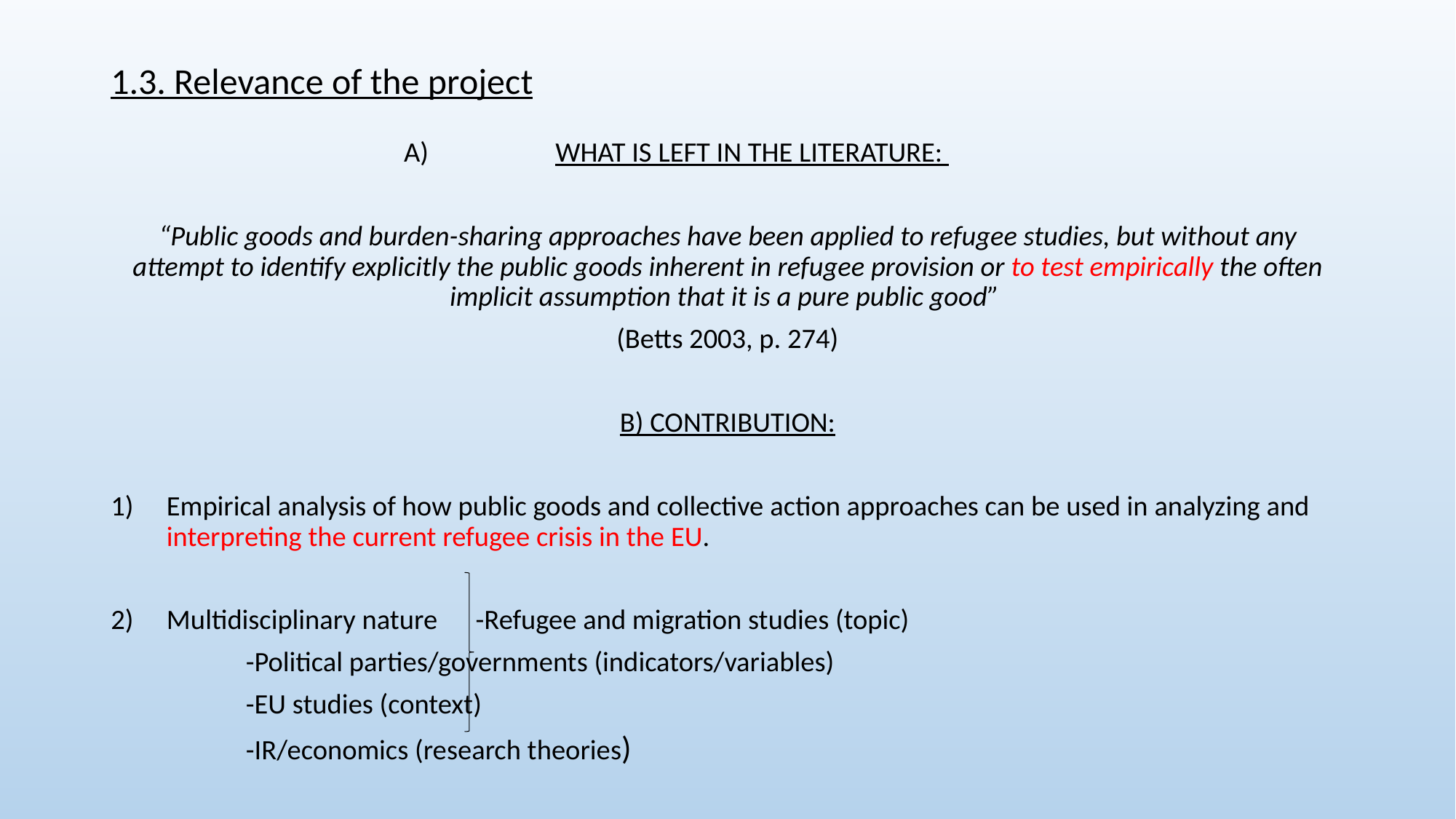

# 1.3. Relevance of the project
WHAT IS LEFT IN THE LITERATURE:

“Public goods and burden-sharing approaches have been applied to refugee studies, but without any attempt to identify explicitly the public goods inherent in refugee provision or to test empirically the often implicit assumption that it is a pure public good”
(Betts 2003, p. 274)

B) CONTRIBUTION:

Empirical analysis of how public goods and collective action approaches can be used in analyzing and interpreting the current refugee crisis in the EU.

Multidisciplinary nature      -Refugee and migration studies (topic)
			        -Political parties/governments (indicators/variables)
			        -EU studies (context)
			        -IR/economics (research theories)